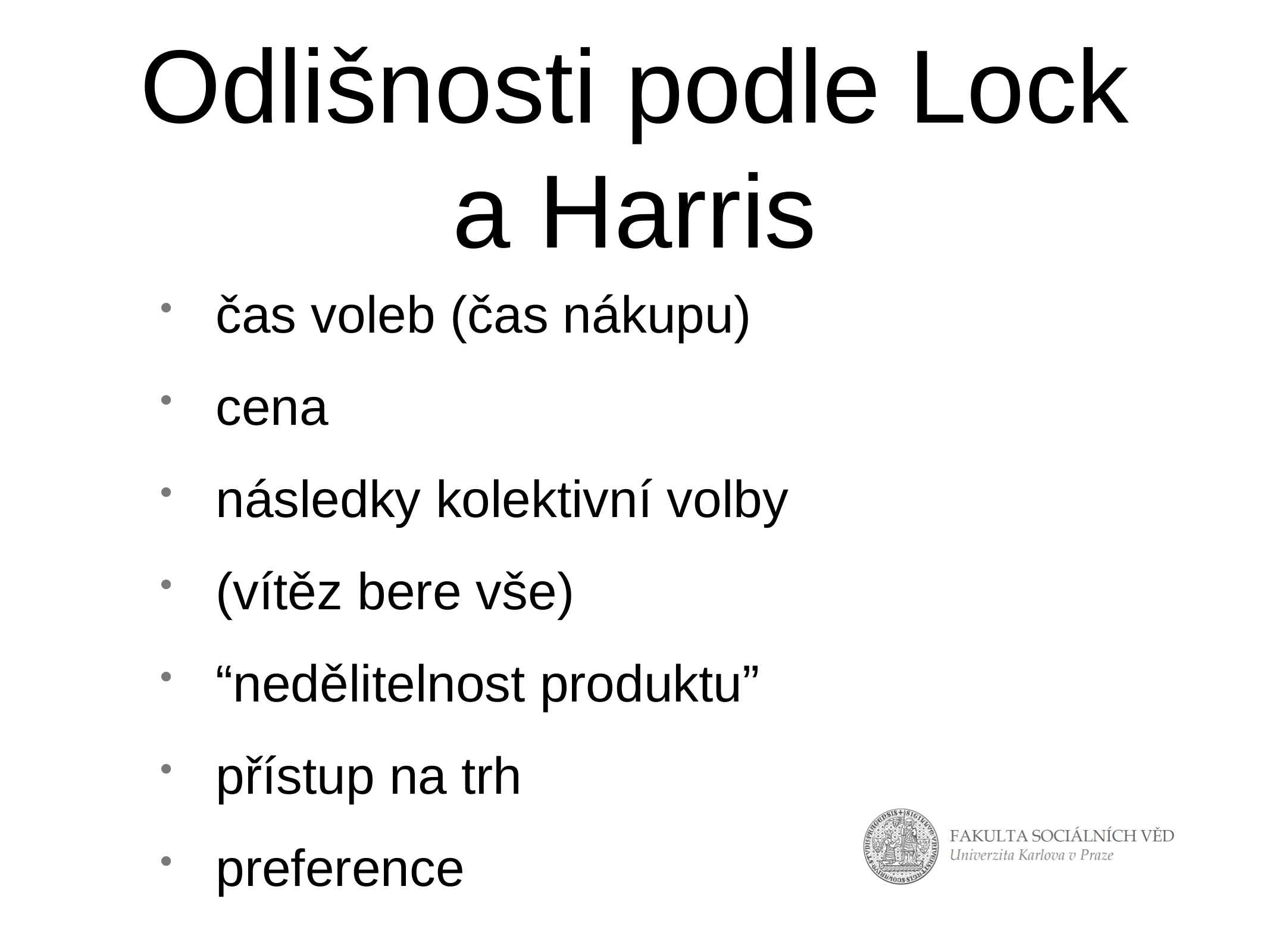

# Odlišnosti podle Lock a Harris
čas voleb (čas nákupu)
cena
následky kolektivní volby
(vítěz bere vše)
“nedělitelnost produktu”
přístup na trh
preference